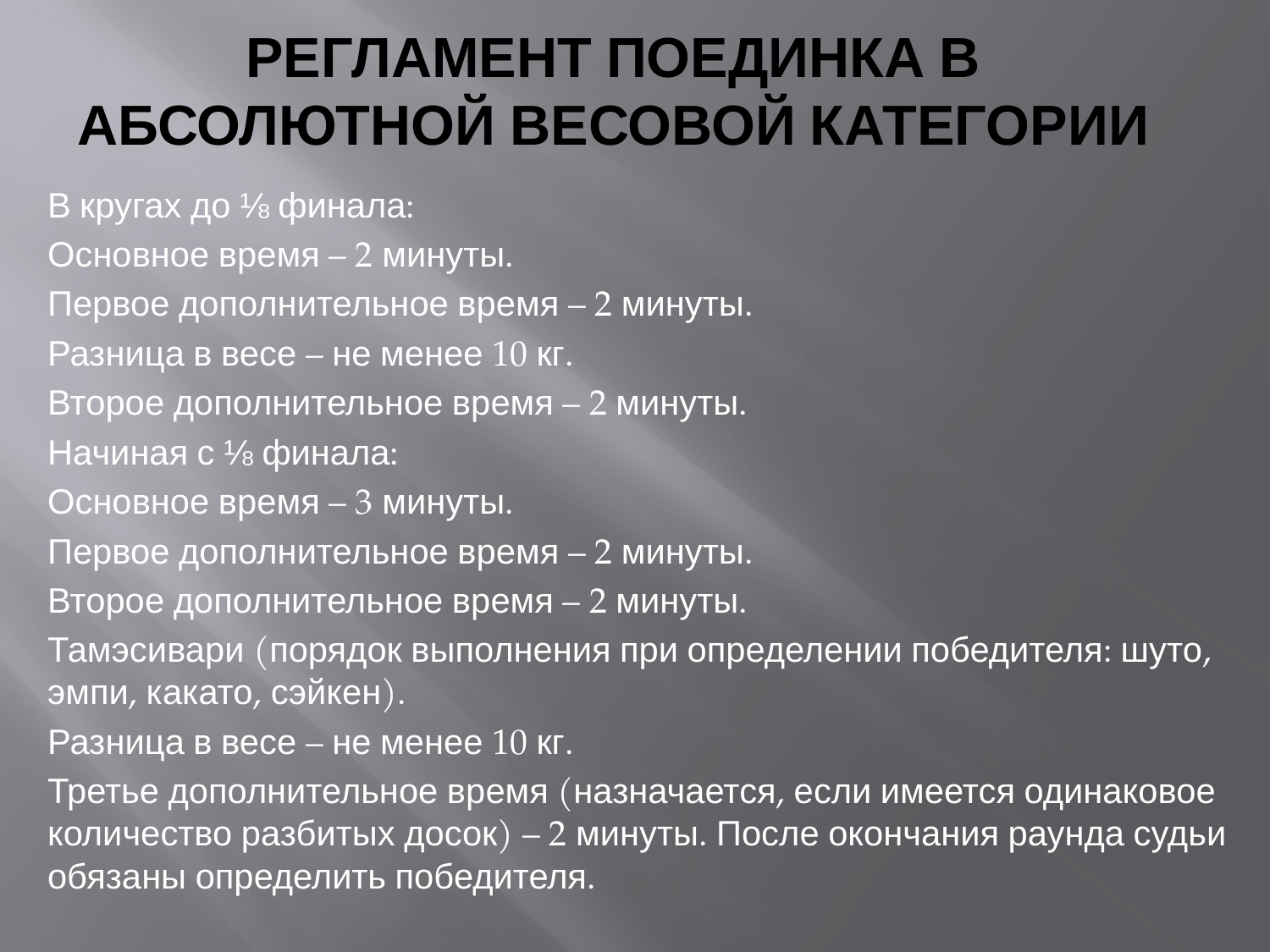

# Регламент поединка в абсолютной весовой категории
В кругах до ⅛ финала:
Основное время – 2 минуты.
Первое дополнительное время – 2 минуты.
Разница в весе – не менее 10 кг.
Второе дополнительное время – 2 минуты.
Начиная с ⅛ финала:
Основное время – 3 минуты.
Первое дополнительное время – 2 минуты.
Второе дополнительное время – 2 минуты.
Тамэсивари (порядок выполнения при определении победителя: шуто, эмпи, какато, сэйкен).
Разница в весе – не менее 10 кг.
Третье дополнительное время (назначается, если имеется одинаковое количество разбитых досок) – 2 минуты. После окончания раунда судьи обязаны определить победителя.